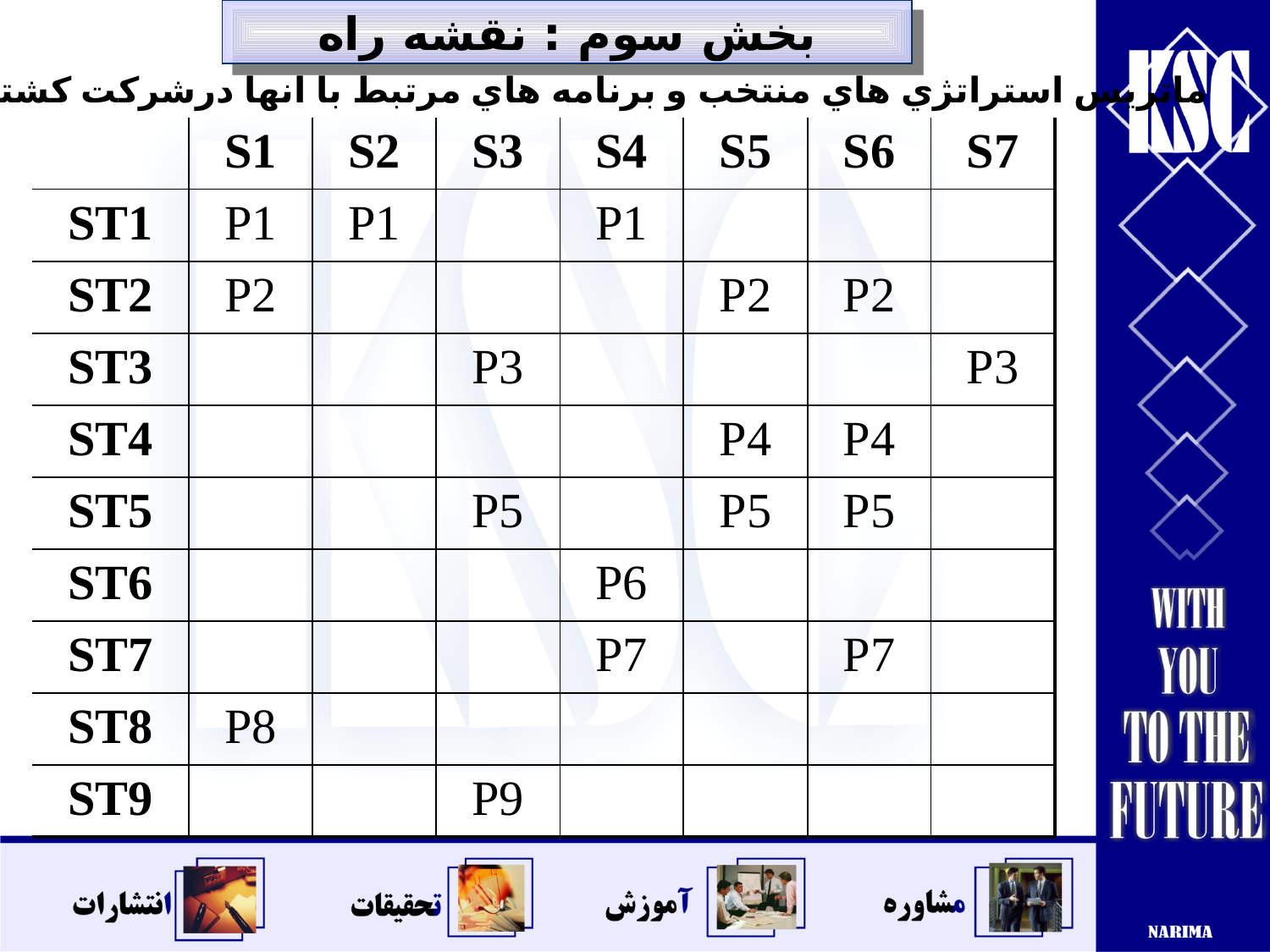

بخش سوم : نقشه راه
ماتريس استراتژي هاي منتخب و برنامه هاي مرتبط با آنها درشركت كشتيراني
|  | S1 | S2 | S3 | S4 | S5 | S6 | S7 |
| --- | --- | --- | --- | --- | --- | --- | --- |
| ST1 | P1 | P1 |  | P1 |  |  |  |
| ST2 | P2 |  |  |  | P2 | P2 |  |
| ST3 |  |  | P3 |  |  |  | P3 |
| ST4 |  |  |  |  | P4 | P4 |  |
| ST5 |  |  | P5 |  | P5 | P5 |  |
| ST6 |  |  |  | P6 |  |  |  |
| ST7 |  |  |  | P7 |  | P7 |  |
| ST8 | P8 |  |  |  |  |  |  |
| ST9 |  |  | P9 |  |  |  |  |